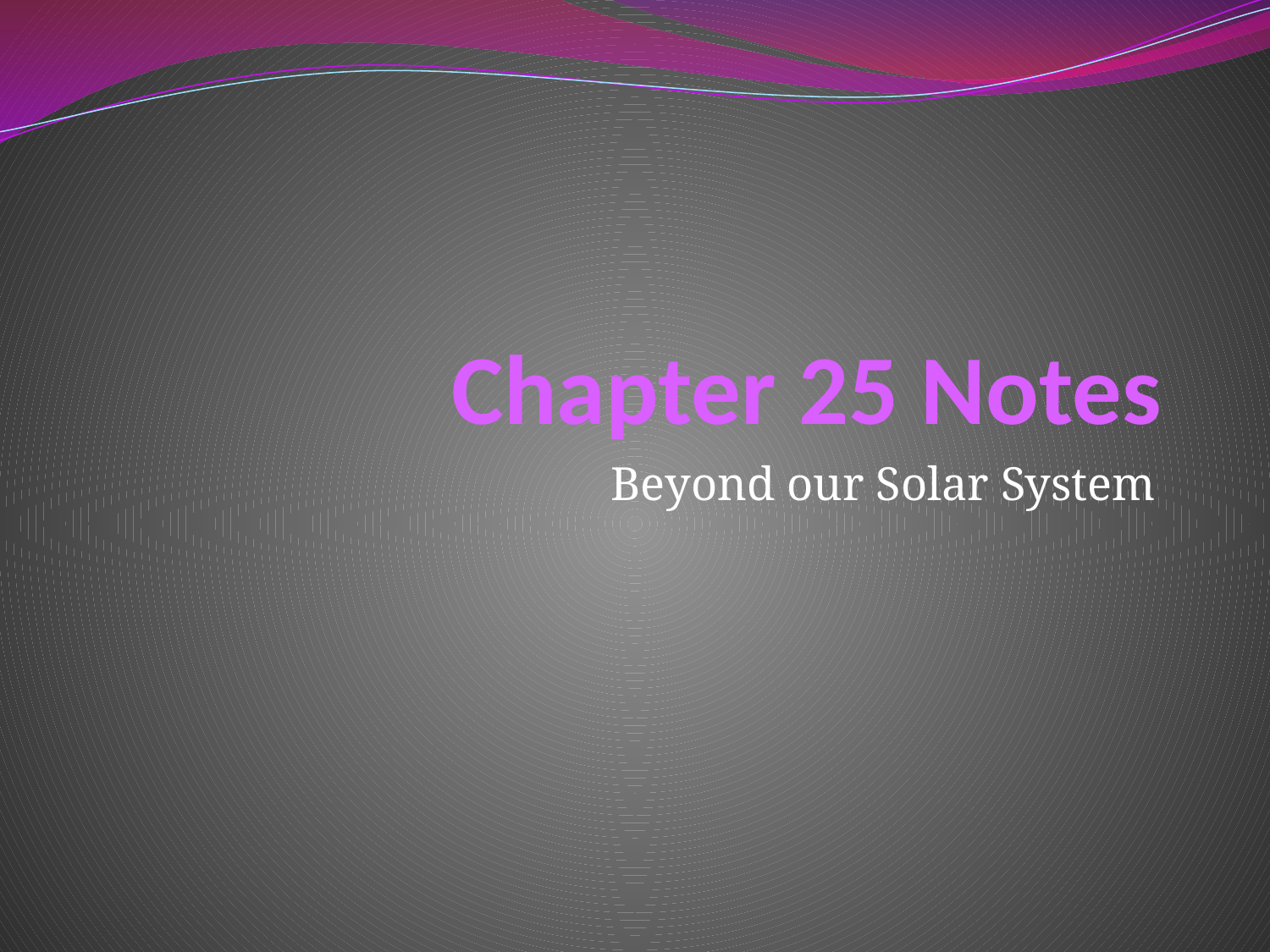

# Chapter 25 Notes
Beyond our Solar System